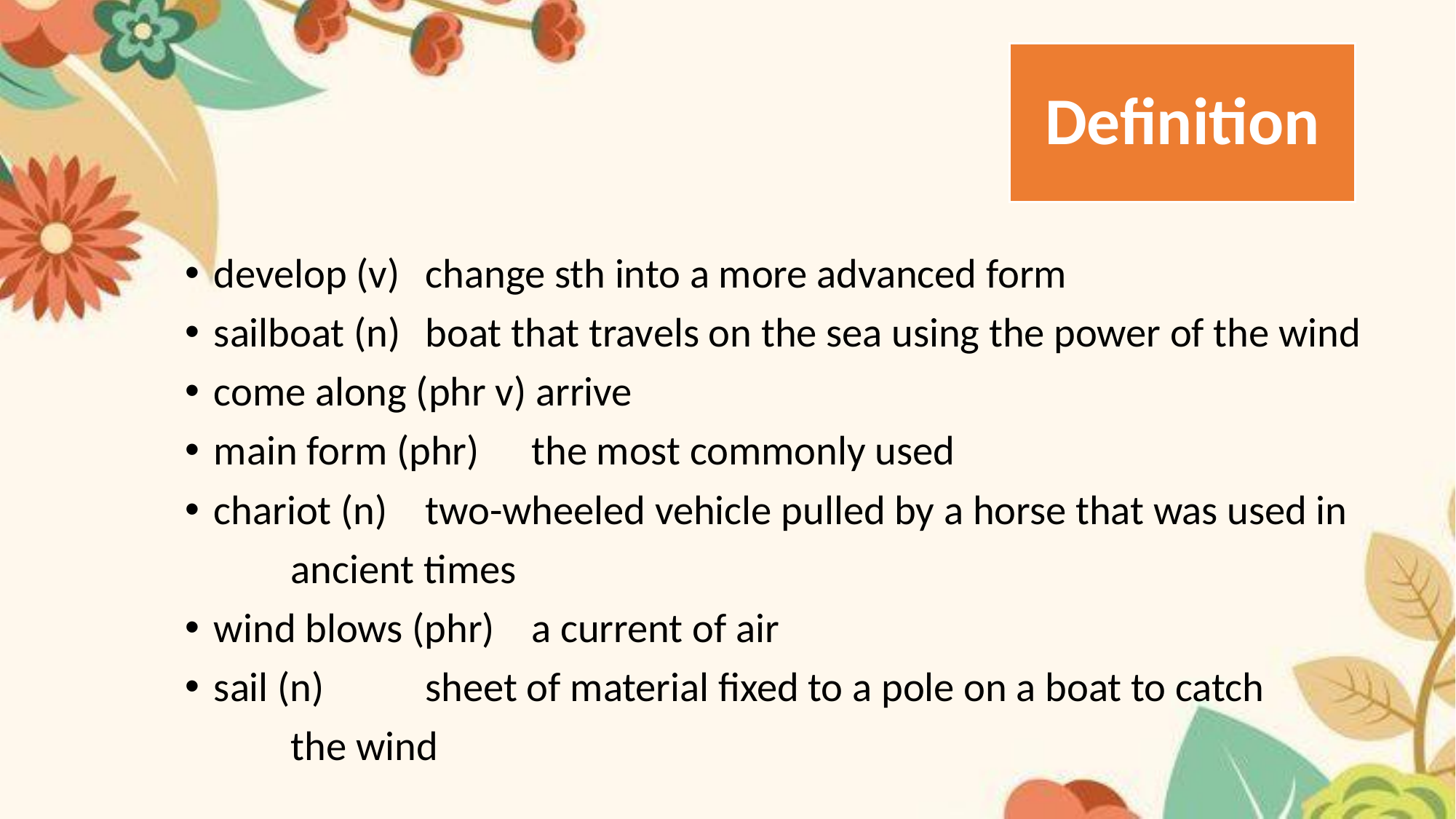

# Definition

develop (v) 		change sth into a more advanced form
sailboat (n) 		boat that travels on the sea using the power of the wind
come along (phr v) arrive
main form (phr)	the most commonly used
chariot (n) 		two-wheeled vehicle pulled by a horse that was used in
			ancient times
wind blows (phr) 	a current of air
sail (n) 		sheet of material fixed to a pole on a boat to catch
			the wind